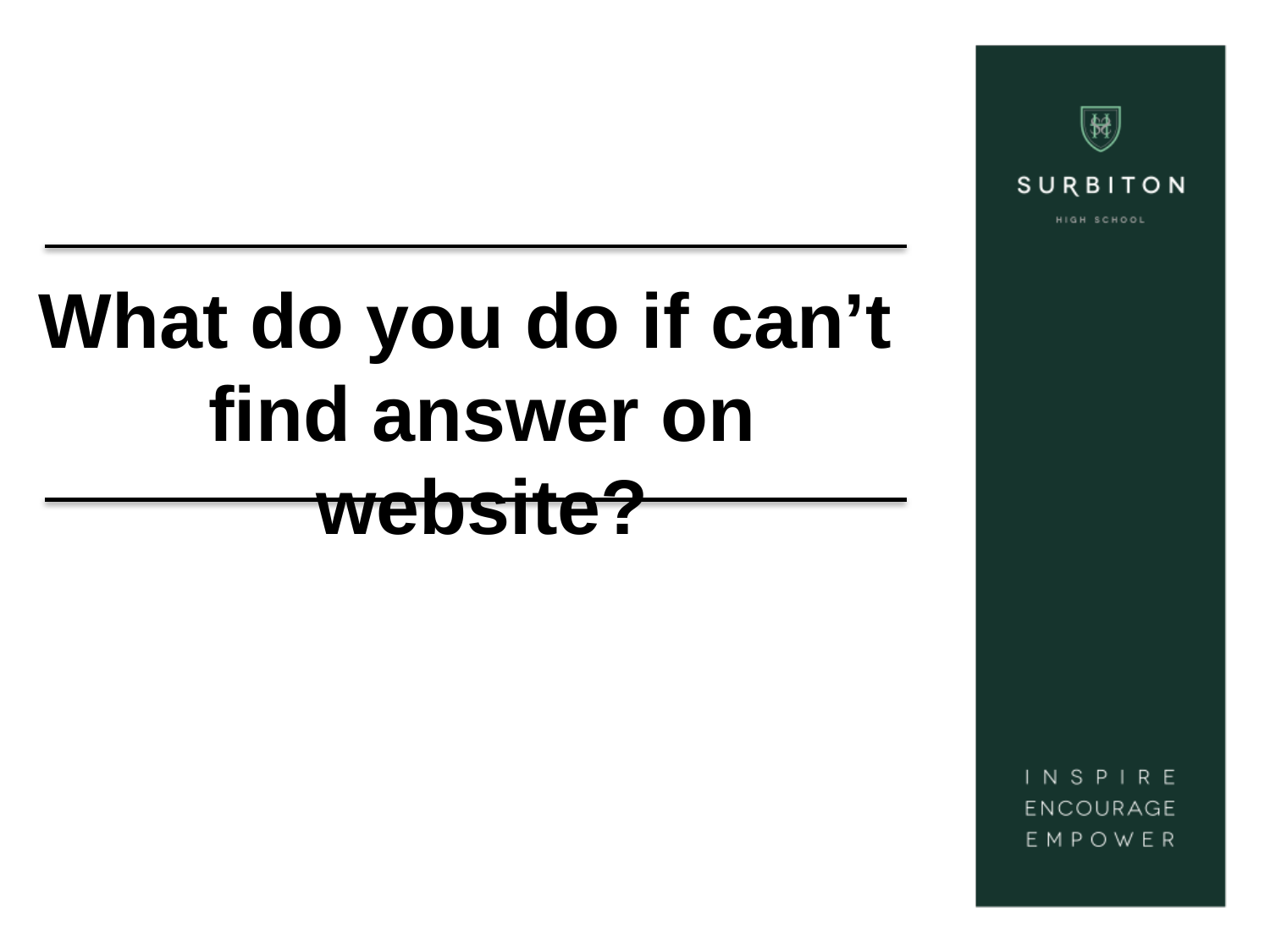

What do you do if can’t find answer on website?